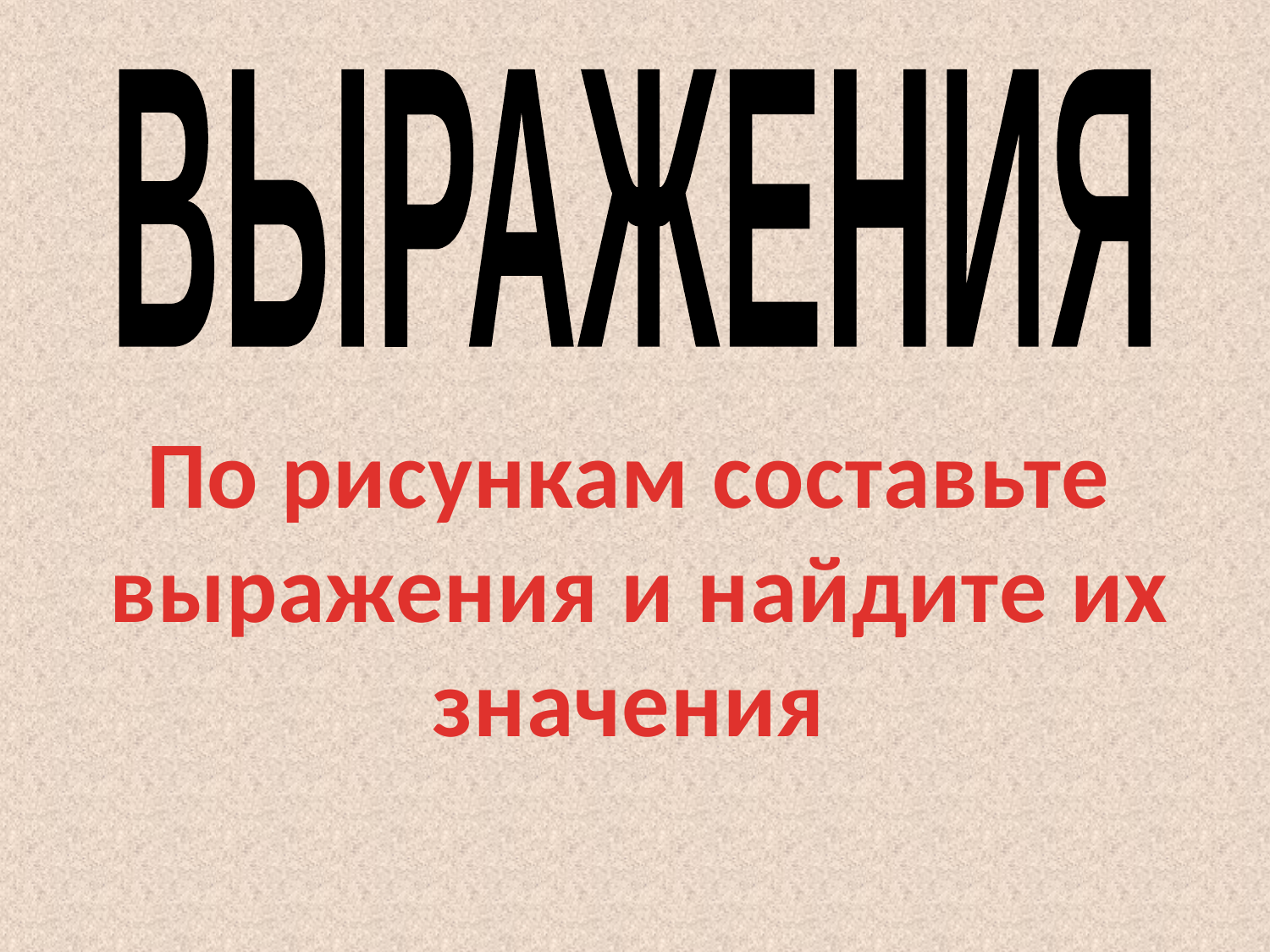

ВЫРАЖЕНИЯ
По рисункам составьте
 выражения и найдите их
значения